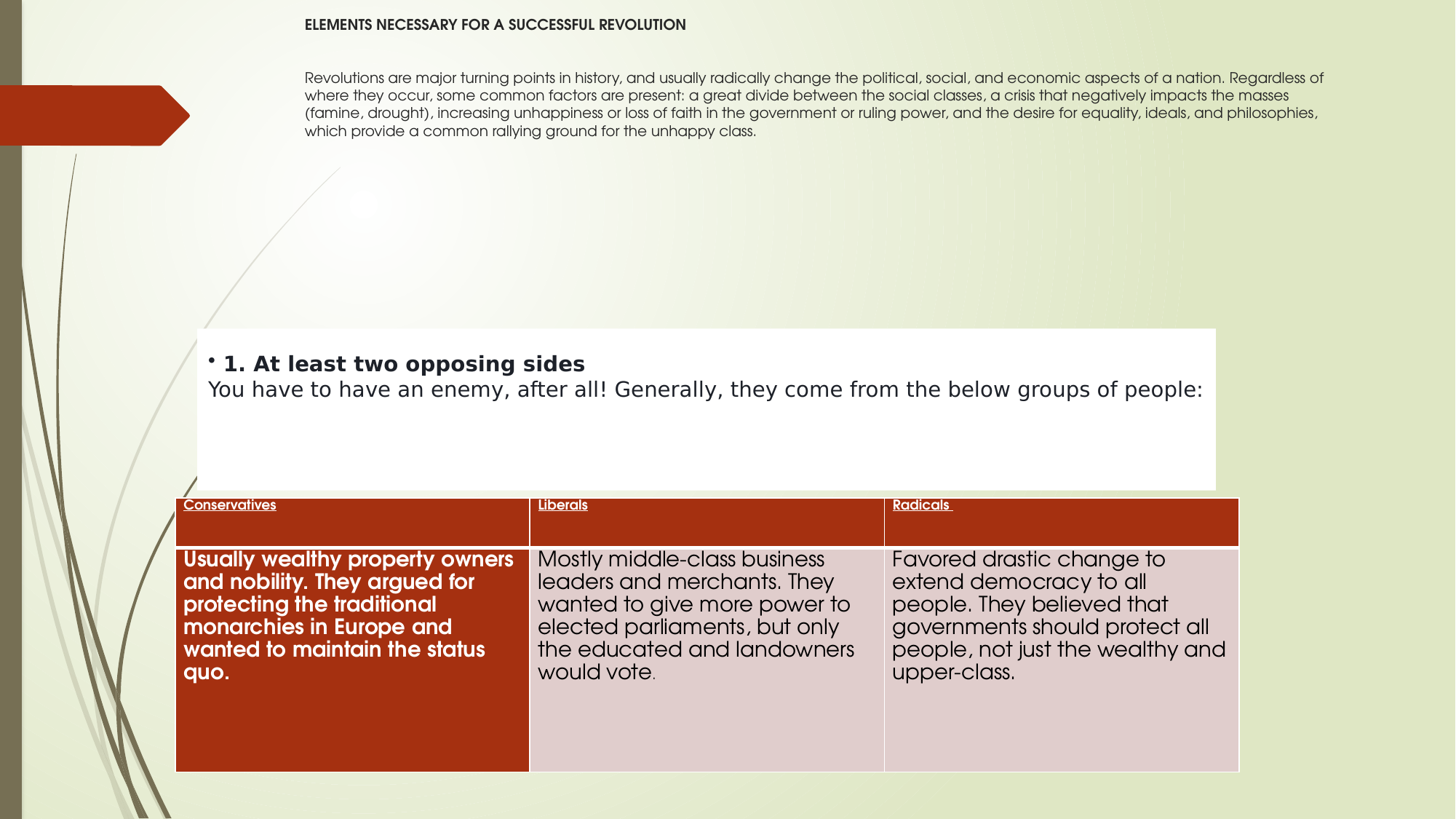

# ELEMENTS NECESSARY FOR A SUCCESSFUL REVOLUTION   Revolutions are major turning points in history, and usually radically change the political, social, and economic aspects of a nation. Regardless of where they occur, some common factors are present: a great divide between the social classes, a crisis that negatively impacts the masses (famine, drought), increasing unhappiness or loss of faith in the government or ruling power, and the desire for equality, ideals, and philosophies, which provide a common rallying ground for the unhappy class.

 1. At least two opposing sides
You have to have an enemy, after all! Generally, they come from the below groups of people:

| Conservatives | Liberals | Radicals |
| --- | --- | --- |
| Usually wealthy property owners and nobility. They argued for protecting the traditional monarchies in Europe and wanted to maintain the status quo. | Mostly middle-class business leaders and merchants. They wanted to give more power to elected parliaments, but only the educated and landowners would vote. | Favored drastic change to extend democracy to all people. They believed that governments should protect all people, not just the wealthy and upper-class. |